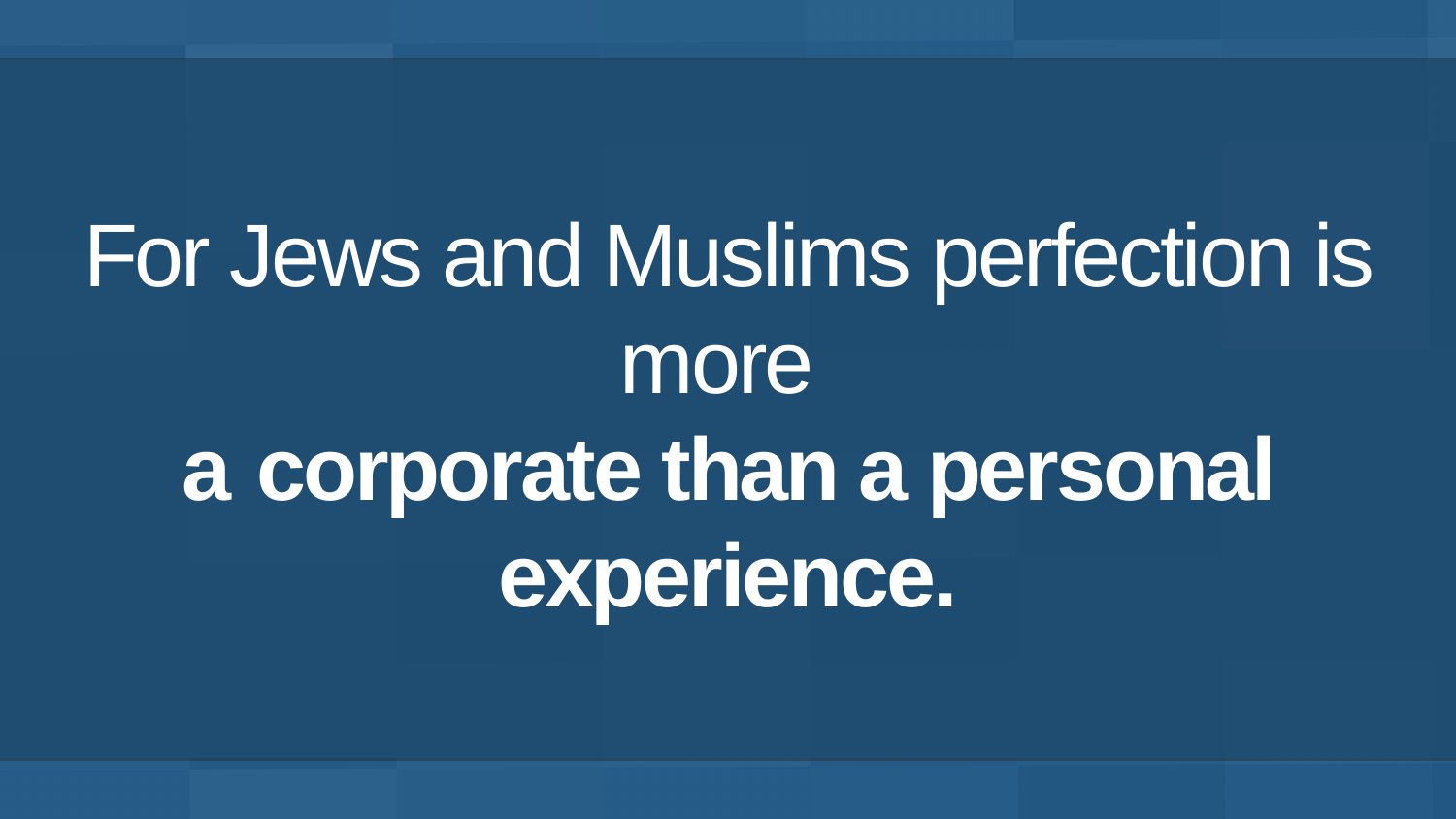

# For Jews and Muslims perfection is more a corporate than a personal experience.